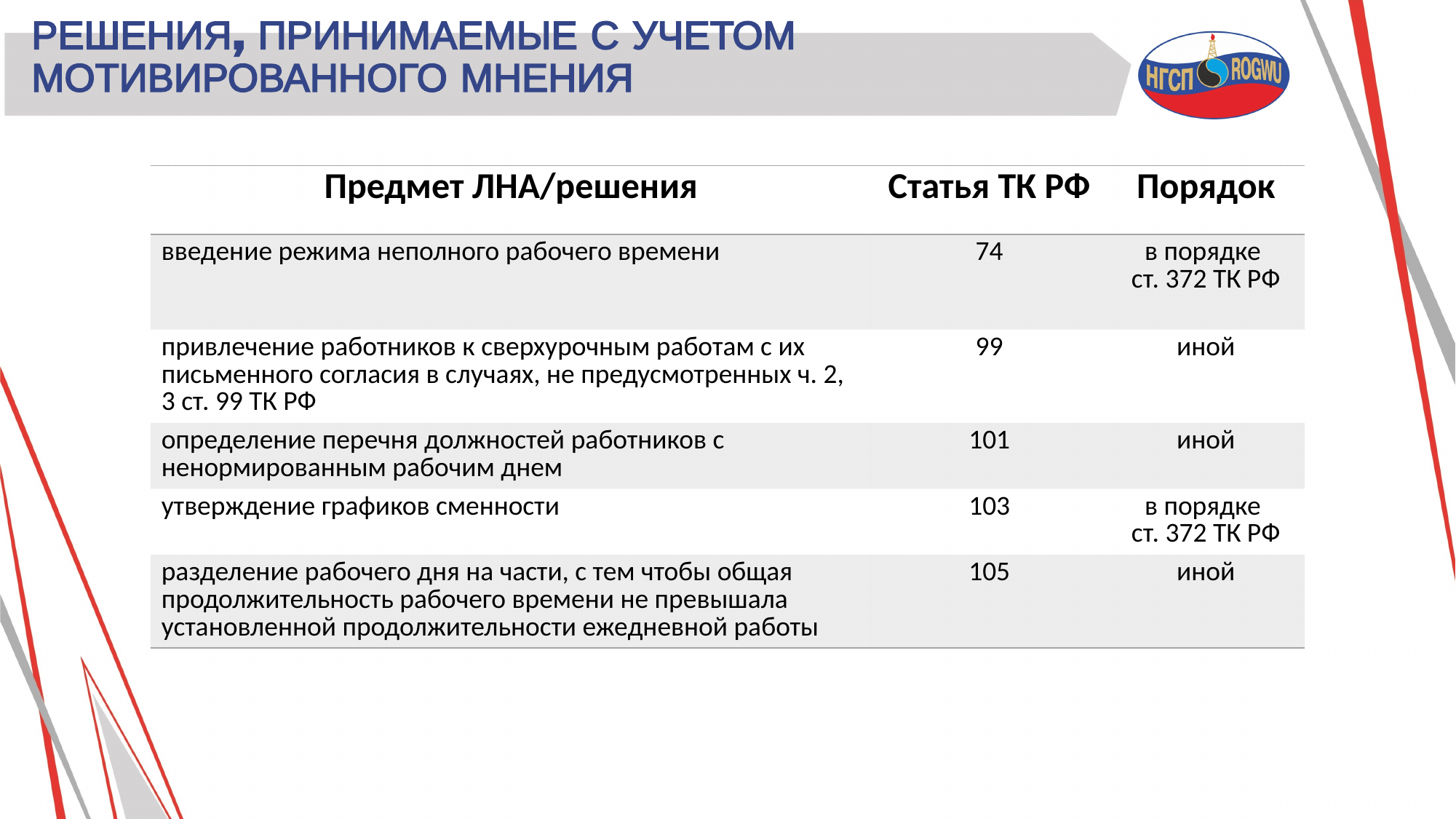

# Решения, принимаемые с учетом мотивированного мнения
| Предмет ЛНА/решения | Статья ТК РФ | Порядок |
| --- | --- | --- |
| введение режима неполного рабочего времени | 74 | в порядке ст. 372 ТК РФ |
| привлечение работников к сверхурочным работам с их письменного согласия в случаях, не предусмотренных ч. 2, 3 ст. 99 ТК РФ | 99 | иной |
| определение перечня должностей работников с ненормированным рабочим днем | 101 | иной |
| утверждение графиков сменности | 103 | в порядке ст. 372 ТК РФ |
| разделение рабочего дня на части, с тем чтобы общая продолжительность рабочего времени не превышала установленной продолжительности ежедневной работы | 105 | иной |